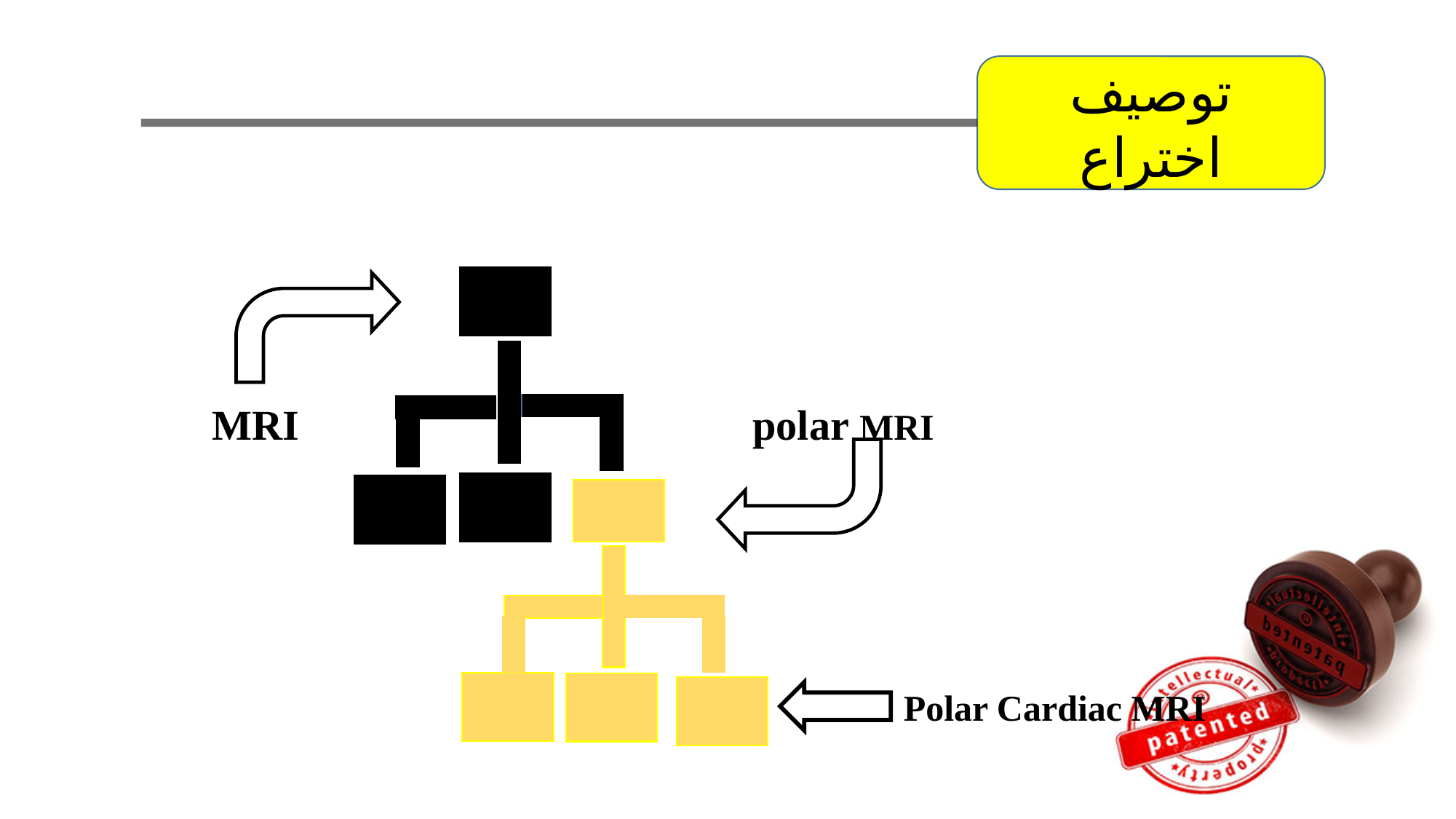

توصیف اختراع

MRI                                           polar MRI

# Polar Cardiac MRI